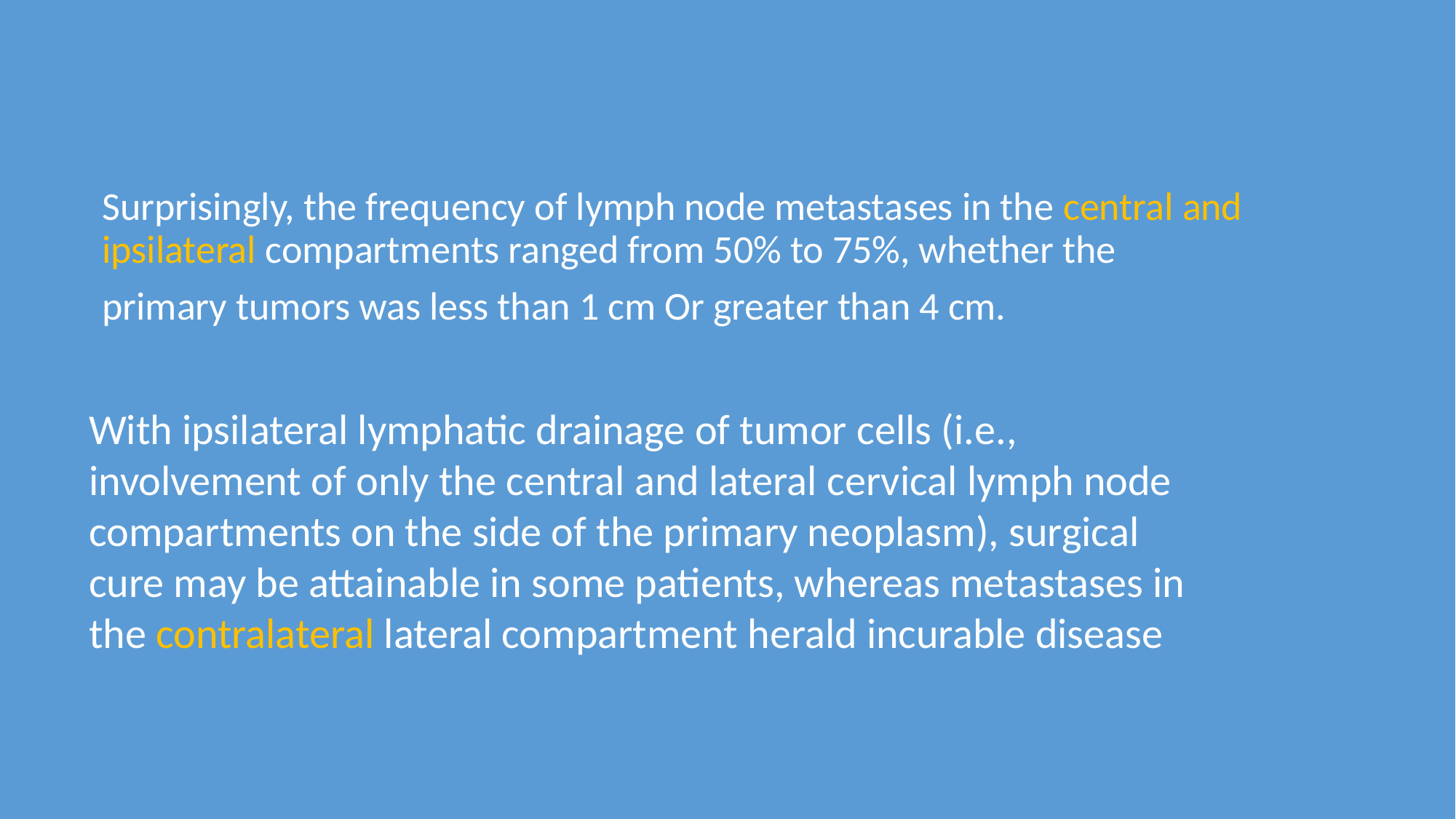

Surprisingly, the frequency of lymph node metastases in the central and ipsilateral compartments ranged from 50% to 75%, whether the
primary tumors was less than 1 cm Or greater than 4 cm.

With ipsilateral lymphatic drainage of tumor cells (i.e., involvement of only the central and lateral cervical lymph node compartments on the side of the primary neoplasm), surgical cure may be attainable in some patients, whereas metastases in the contralateral lateral compartment herald incurable disease